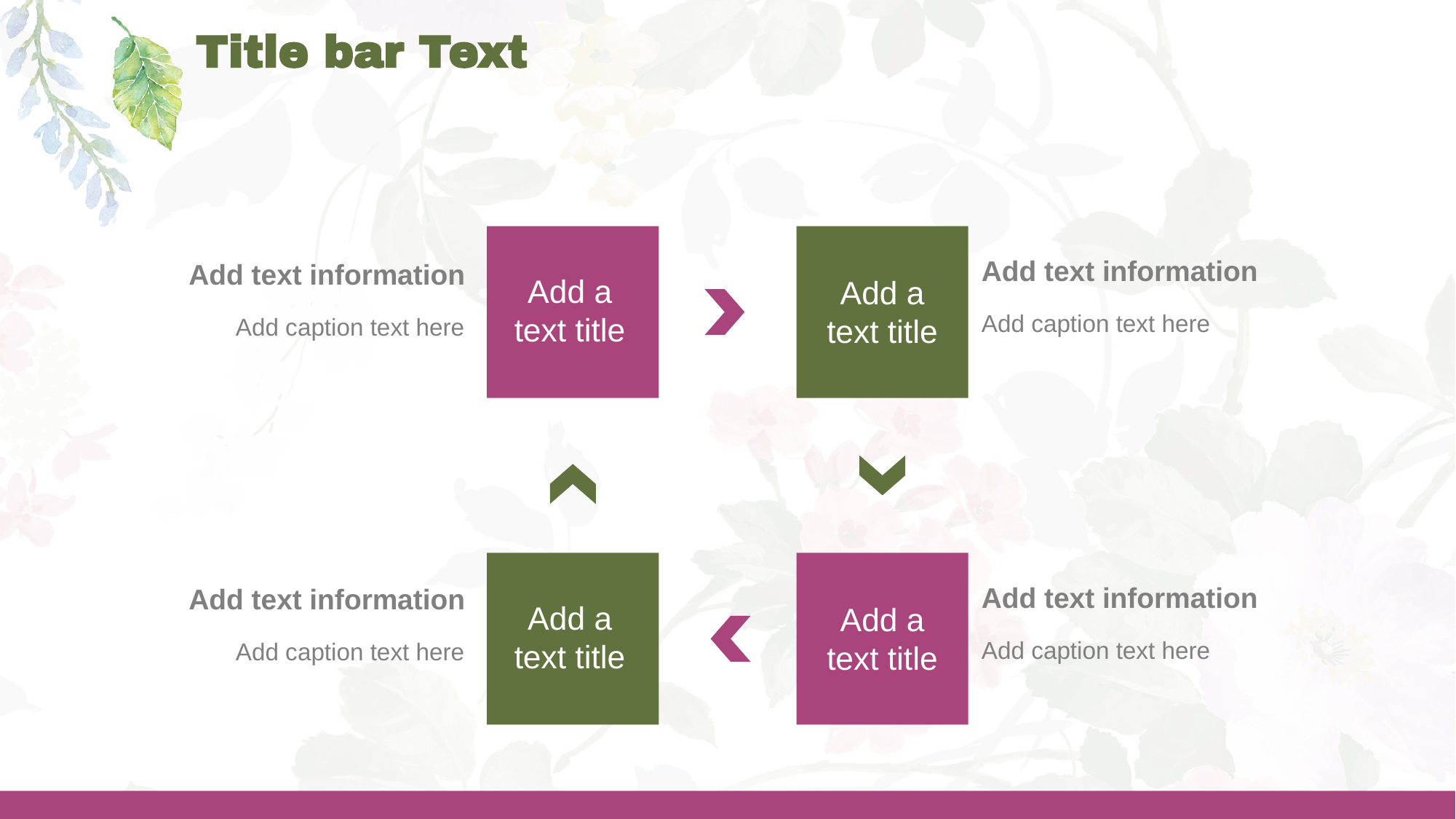

# Title bar Text

Add a text title

Add a text title
Add text information
Add caption text here
Add text information
Add caption text here

Add a text title

Add a text title
Add text information
Add caption text here
Add text information
Add caption text here